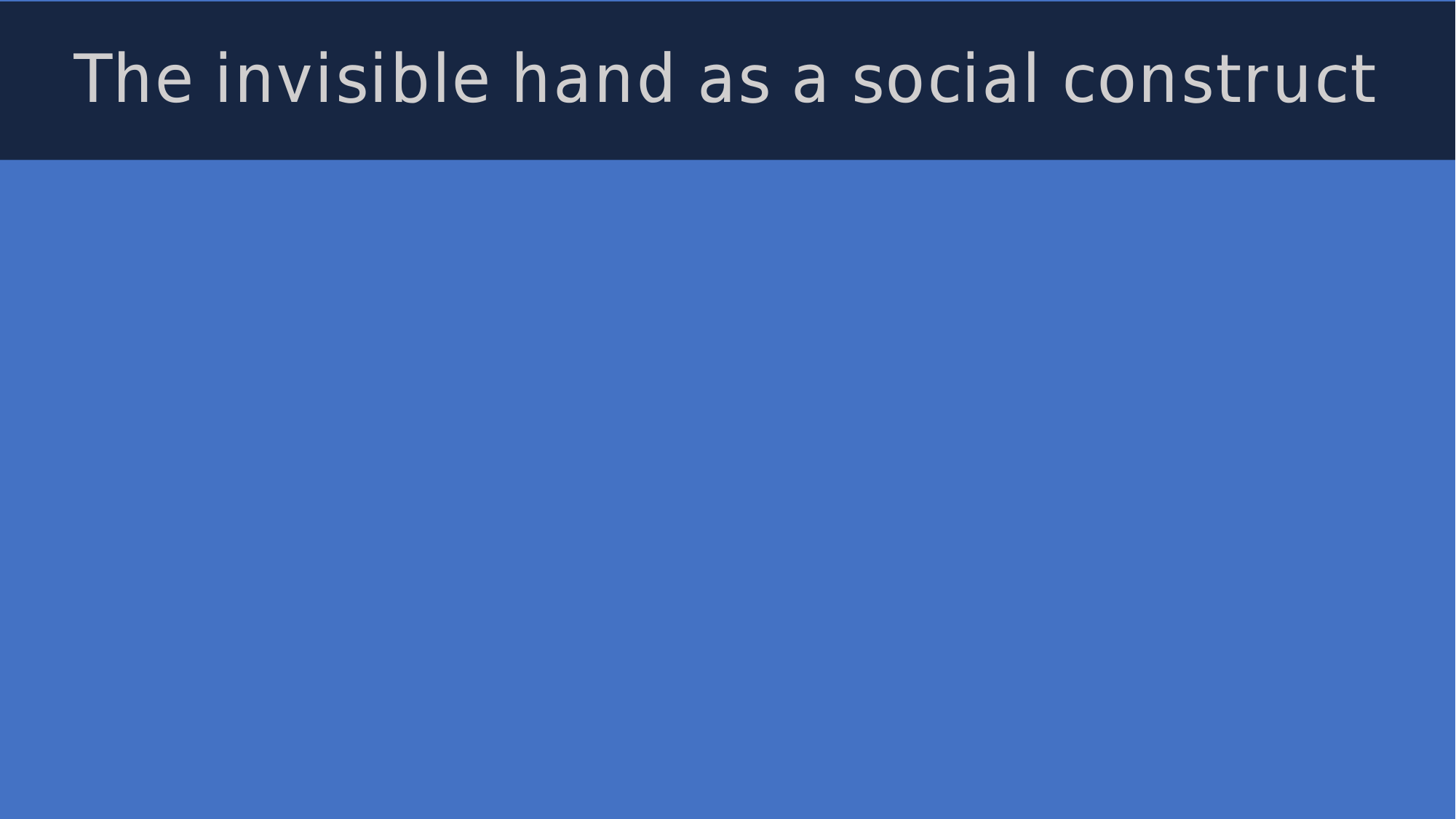

# The invisible hand as a social construct